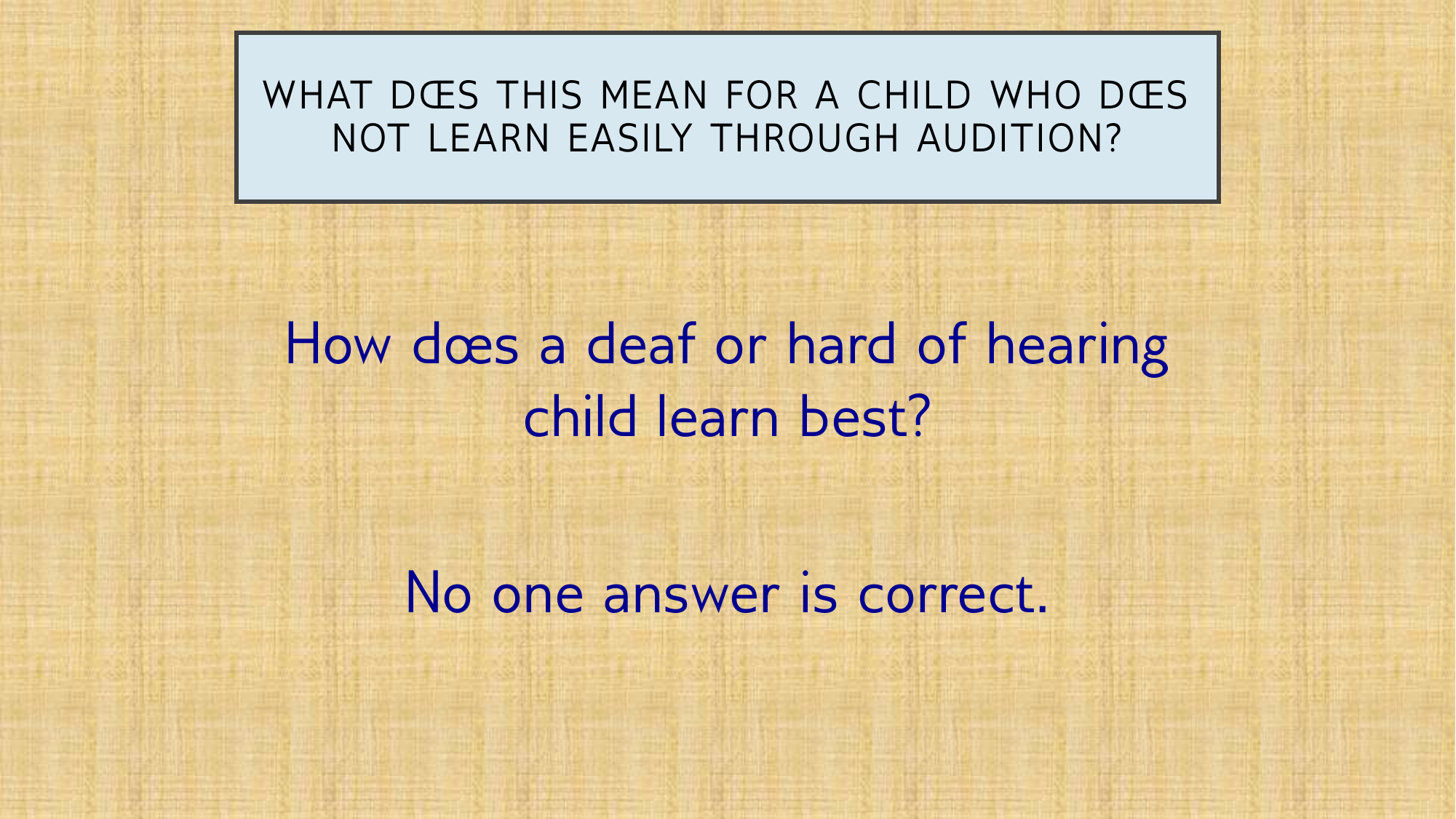

# What does this mean for a child who does not learn easily through audition?
How does a deaf or hard of hearing child learn best?

No one answer is correct.